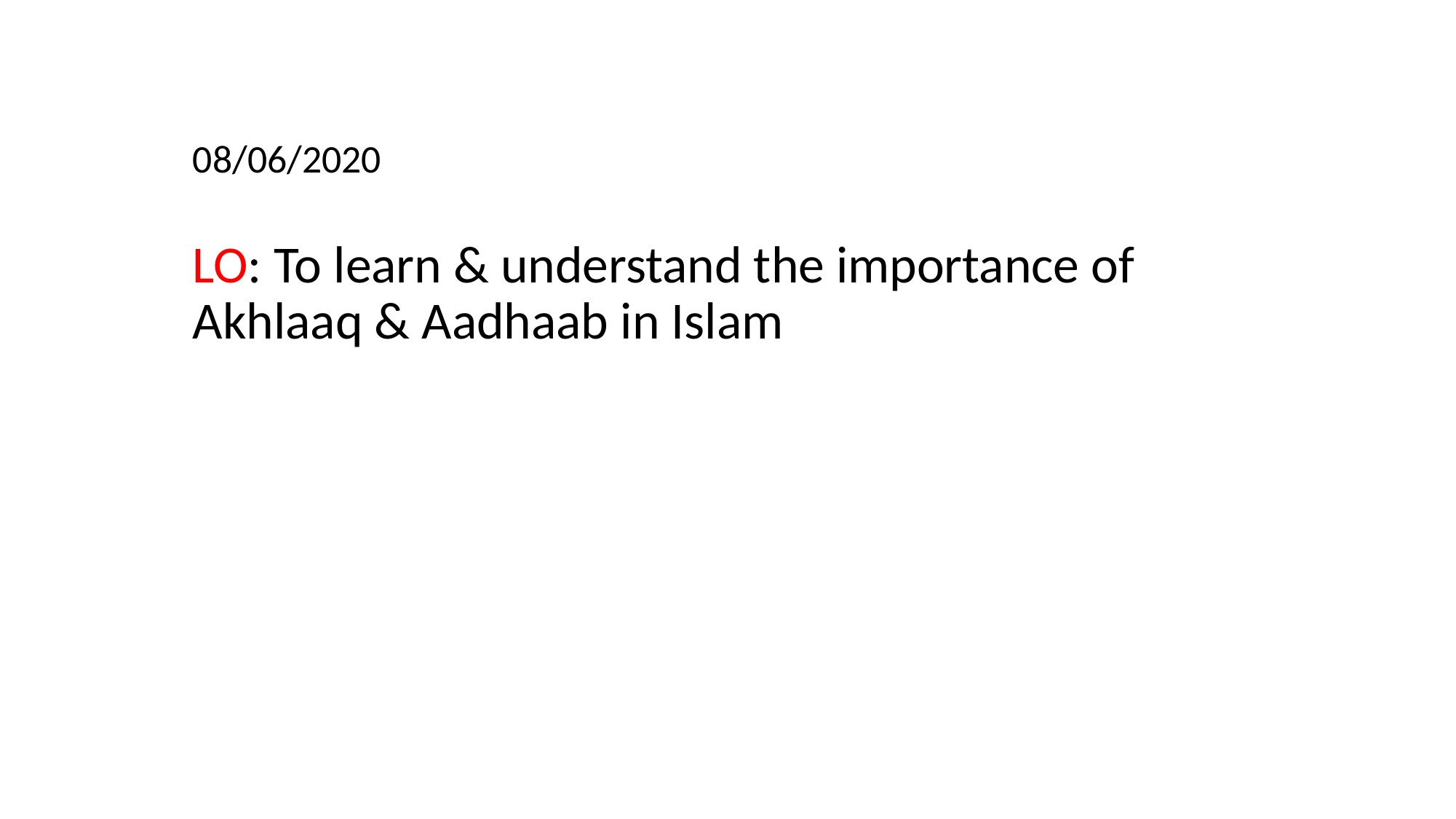

# 08/06/2020 LO: To learn & understand the importance of Akhlaaq & Aadhaab in Islam